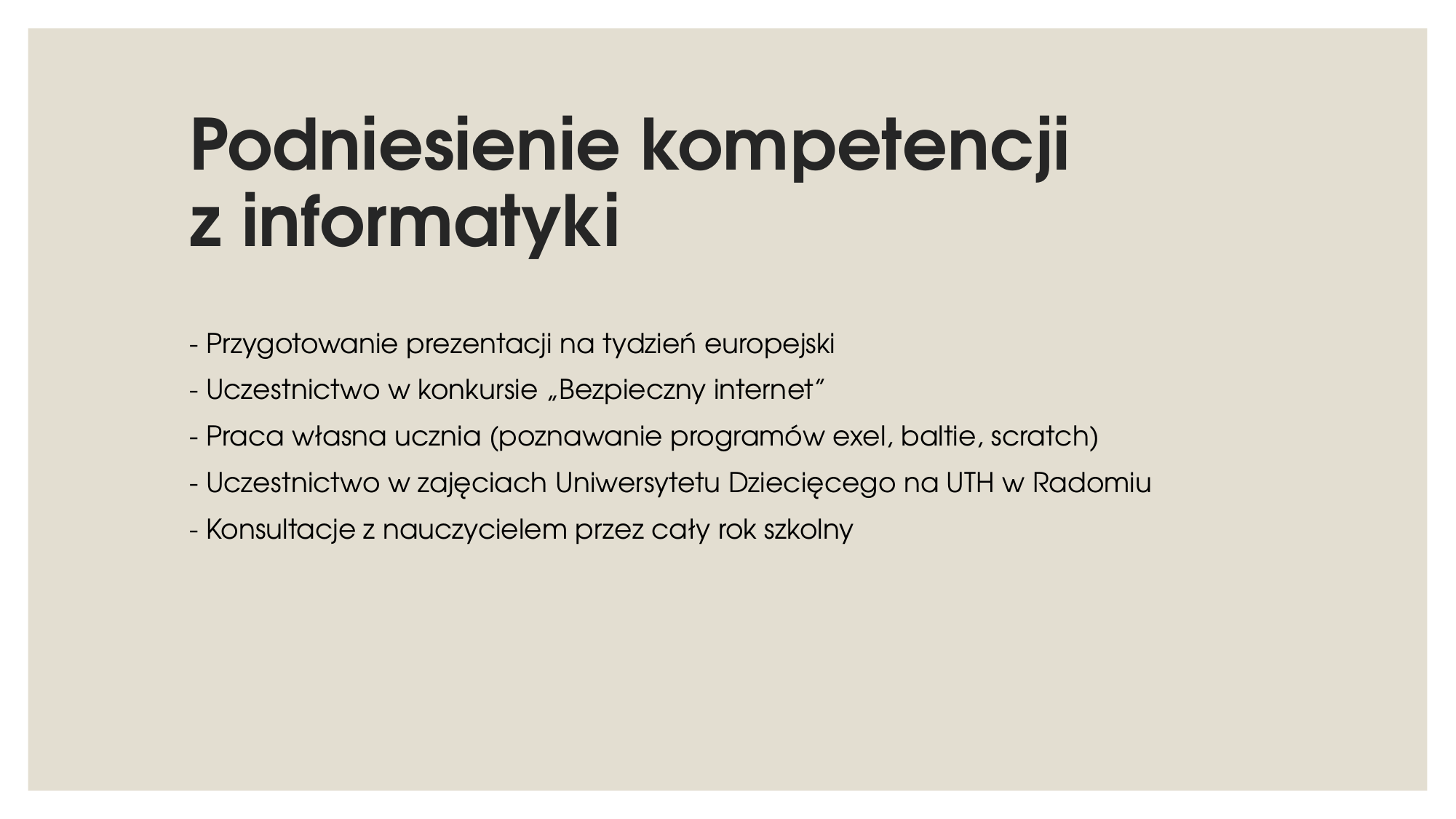

# Podniesienie kompetencji z informatyki
- Przygotowanie prezentacji na tydzień europejski
- Uczestnictwo w konkursie „Bezpieczny internet”
- Praca własna ucznia (poznawanie programów exel, baltie, scratch)
- Uczestnictwo w zajęciach Uniwersytetu Dziecięcego na UTH w Radomiu
- Konsultacje z nauczycielem przez cały rok szkolny